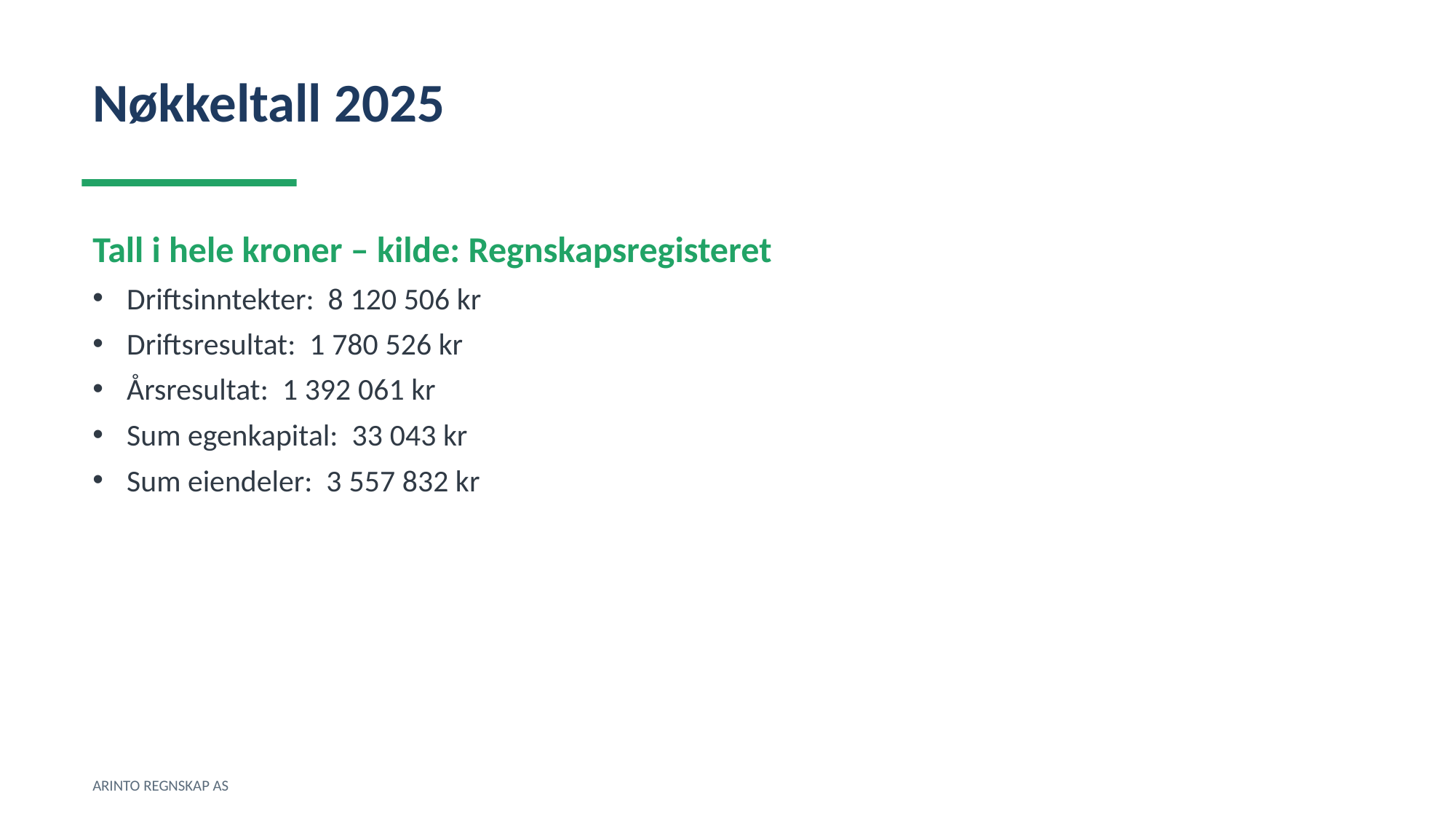

Nøkkeltall 2025

Tall i hele kroner – kilde: Regnskapsregisteret
Driftsinntekter:  8 120 506 kr
Driftsresultat:  1 780 526 kr
Årsresultat:  1 392 061 kr
Sum egenkapital:  33 043 kr
Sum eiendeler:  3 557 832 kr
ARINTO REGNSKAP AS